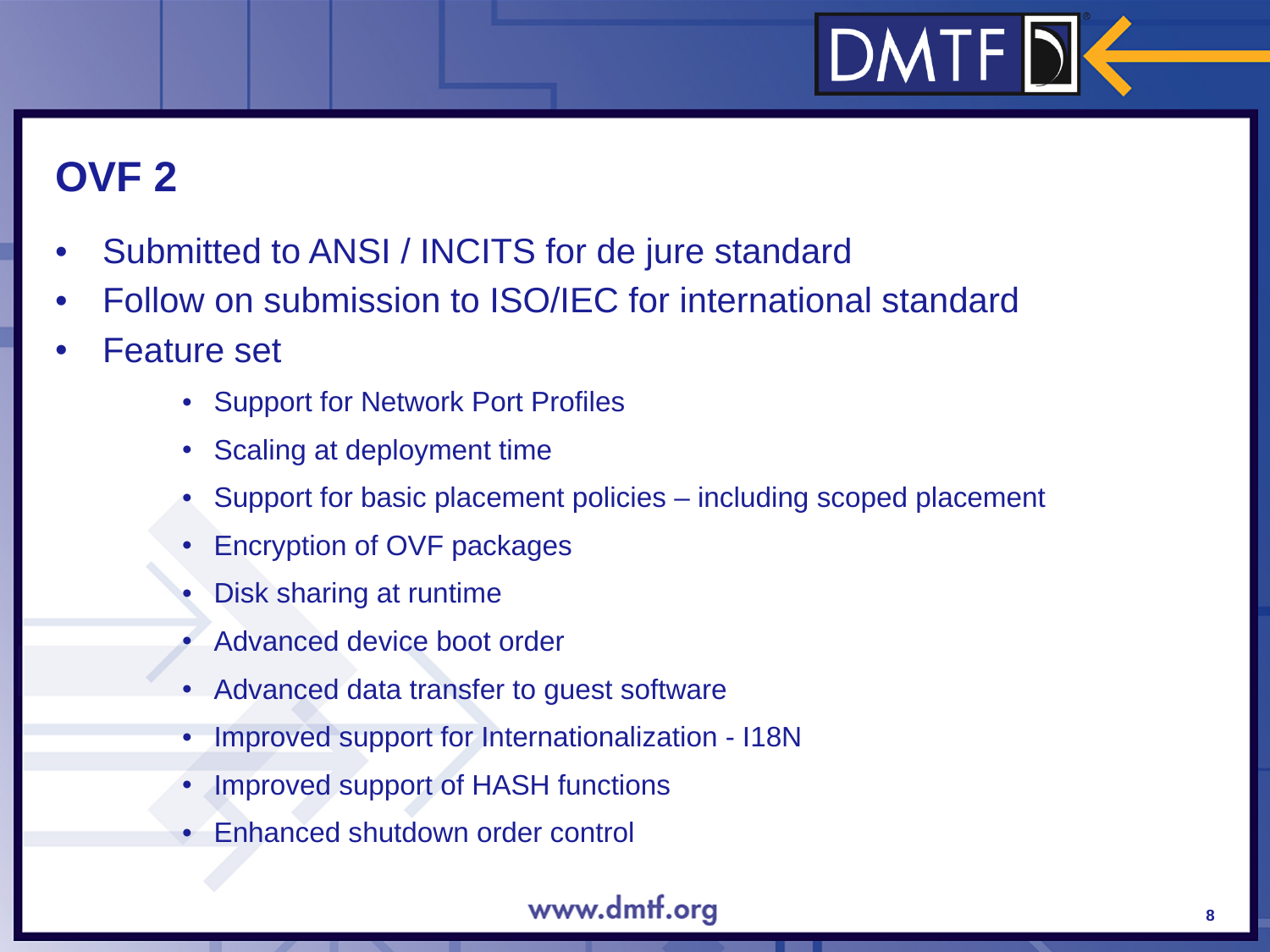

# OVF 2
Submitted to ANSI / INCITS for de jure standard
Follow on submission to ISO/IEC for international standard
Feature set
Support for Network Port Profiles
Scaling at deployment time
Support for basic placement policies – including scoped placement
Encryption of OVF packages
Disk sharing at runtime
Advanced device boot order
Advanced data transfer to guest software
Improved support for Internationalization - I18N
Improved support of HASH functions
Enhanced shutdown order control

8